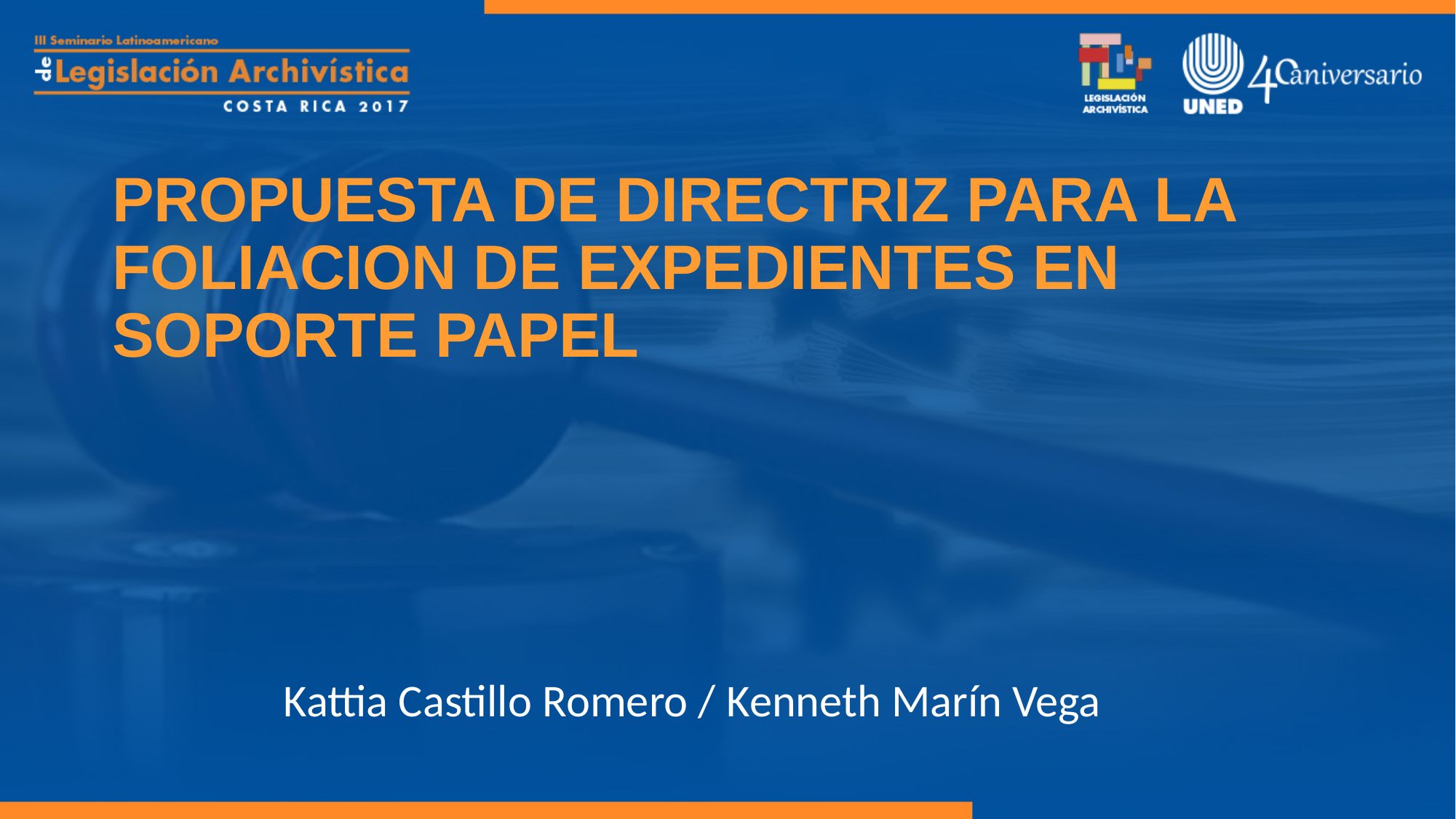

# PROPUESTA DE DIRECTRIZ PARA LA FOLIACION DE EXPEDIENTES EN SOPORTE PAPEL
Kattia Castillo Romero / Kenneth Marín Vega